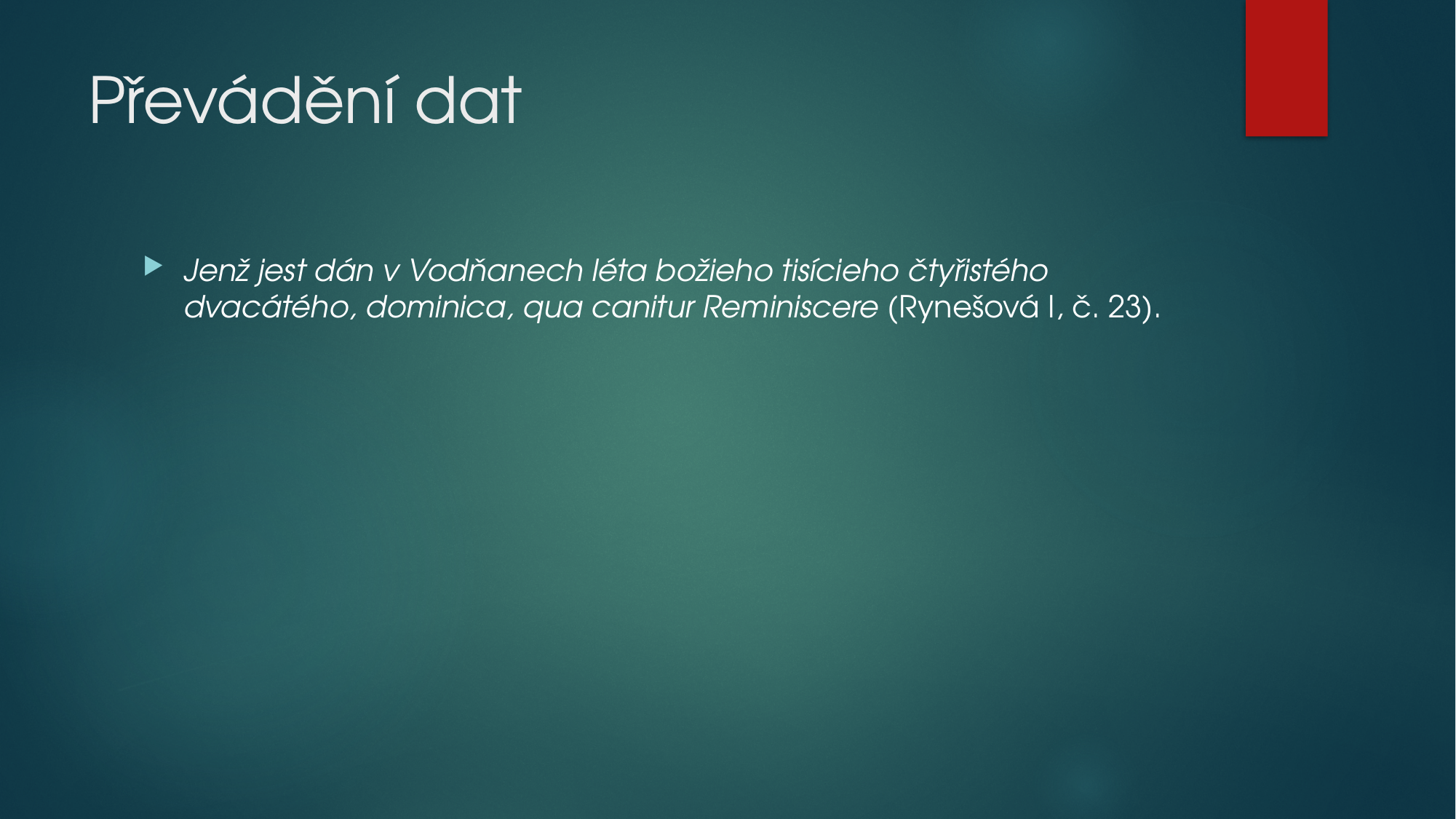

# Převádění dat
Jenž jest dán v Vodňanech léta božieho tisícieho čtyřistého dvacátého, dominica, qua canitur Reminiscere (Rynešová I, č. 23).